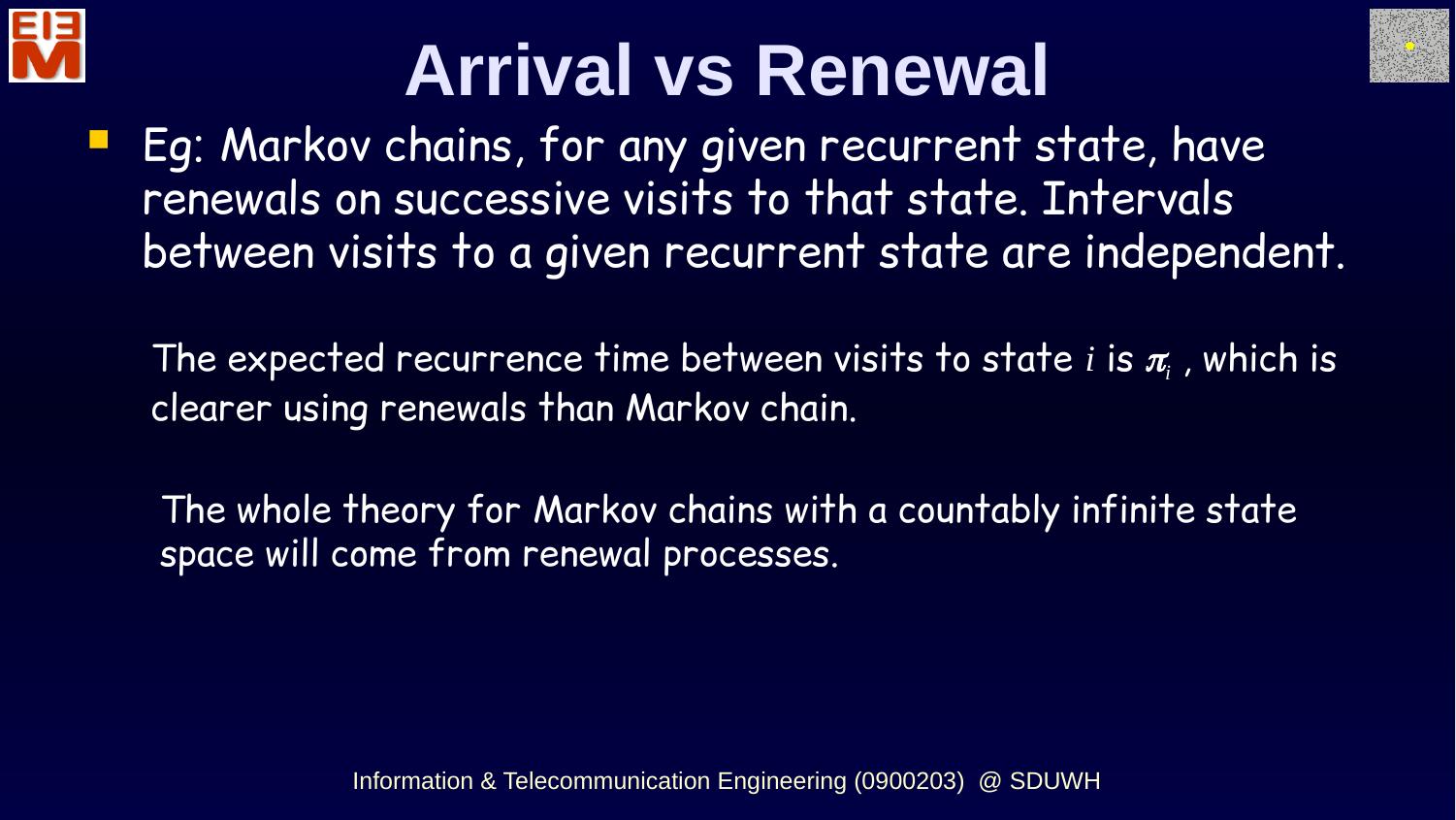

Arrival vs Renewal

Eg: Markov chains, for any given recurrent state, have renewals on successive visits to that state. Intervals between visits to a given recurrent state are independent.

The expected recurrence time between visits to state i is πi , which is clearer using renewals than Markov chain.

The whole theory for Markov chains with a countably infinite state space will come from renewal processes.
Information & Telecommunication Engineering (0900203)  @ SDUWH